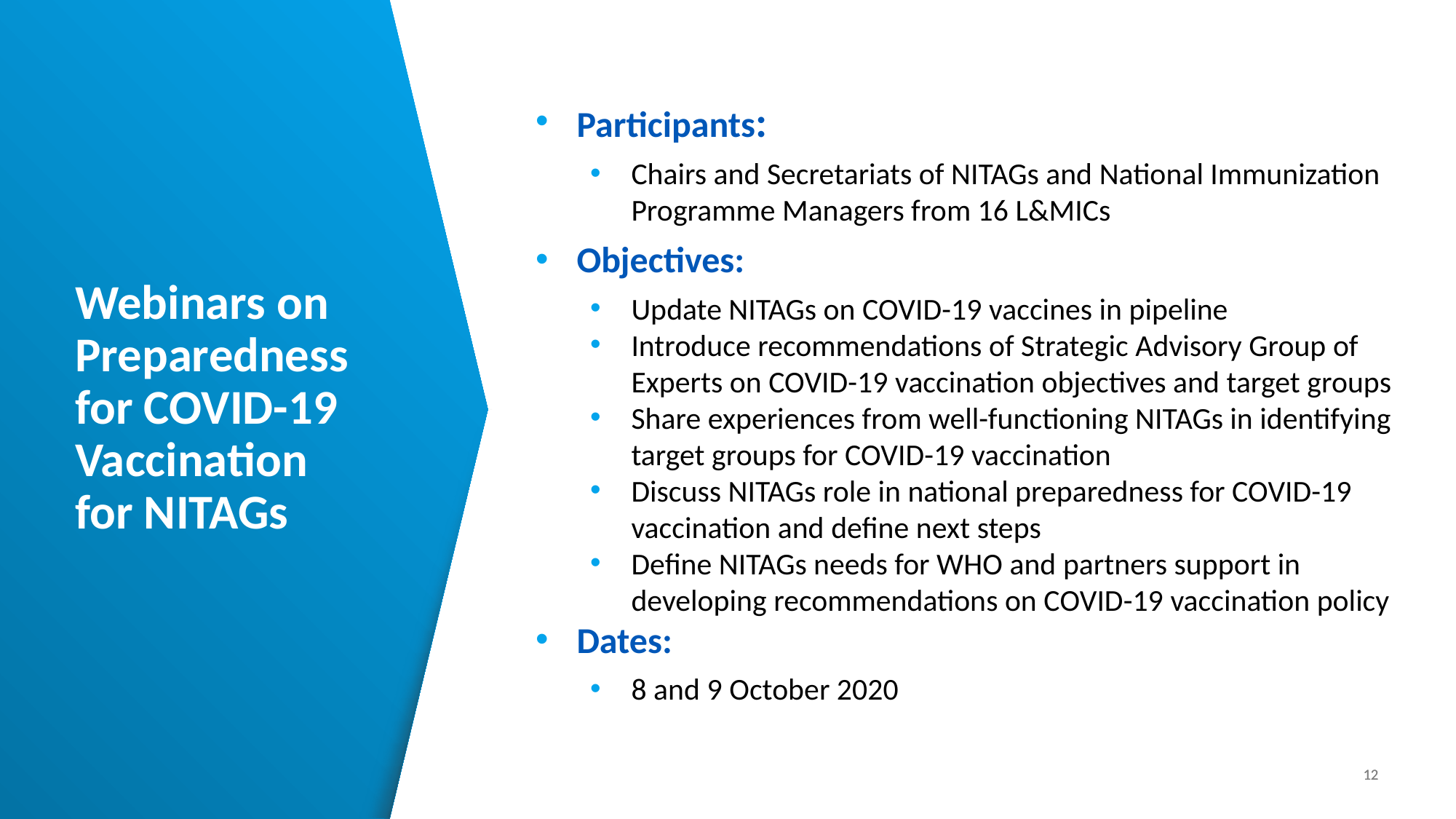

Participants:
Chairs and Secretariats of NITAGs and National Immunization Programme Managers from 16 L&MICs
Objectives:
Update NITAGs on COVID-19 vaccines in pipeline
Introduce recommendations of Strategic Advisory Group of Experts on COVID-19 vaccination objectives and target groups
Share experiences from well-functioning NITAGs in identifying target groups for COVID-19 vaccination
Discuss NITAGs role in national preparedness for COVID-19 vaccination and define next steps
Define NITAGs needs for WHO and partners support in developing recommendations on COVID-19 vaccination policy
Dates:
8 and 9 October 2020
# Webinars on Preparedness for COVID-19  Vaccination for NITAGs